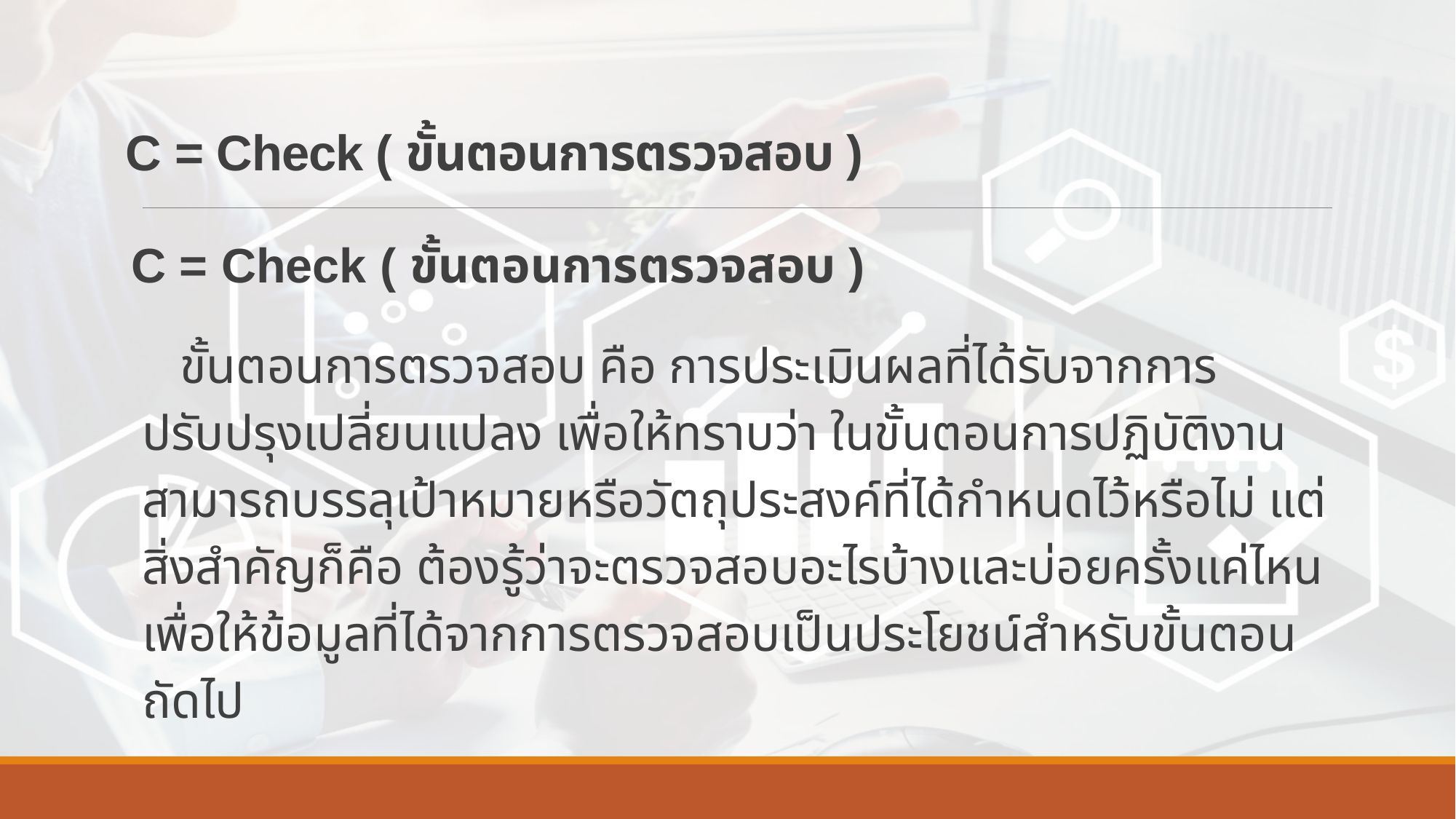

# C = Check ( ขั้นตอนการตรวจสอบ )
C = Check ( ขั้นตอนการตรวจสอบ )
ขั้นตอนการตรวจสอบ คือ การประเมินผลที่ได้รับจากการปรับปรุงเปลี่ยนแปลง เพื่อให้ทราบว่า ในขั้นตอนการปฏิบัติงานสามารถบรรลุเป้าหมายหรือวัตถุประสงค์ที่ได้กำหนดไว้หรือไม่ แต่สิ่งสำคัญก็คือ ต้องรู้ว่าจะตรวจสอบอะไรบ้างและบ่อยครั้งแค่ไหน เพื่อให้ข้อมูลที่ได้จากการตรวจสอบเป็นประโยชน์สำหรับขั้นตอนถัดไป